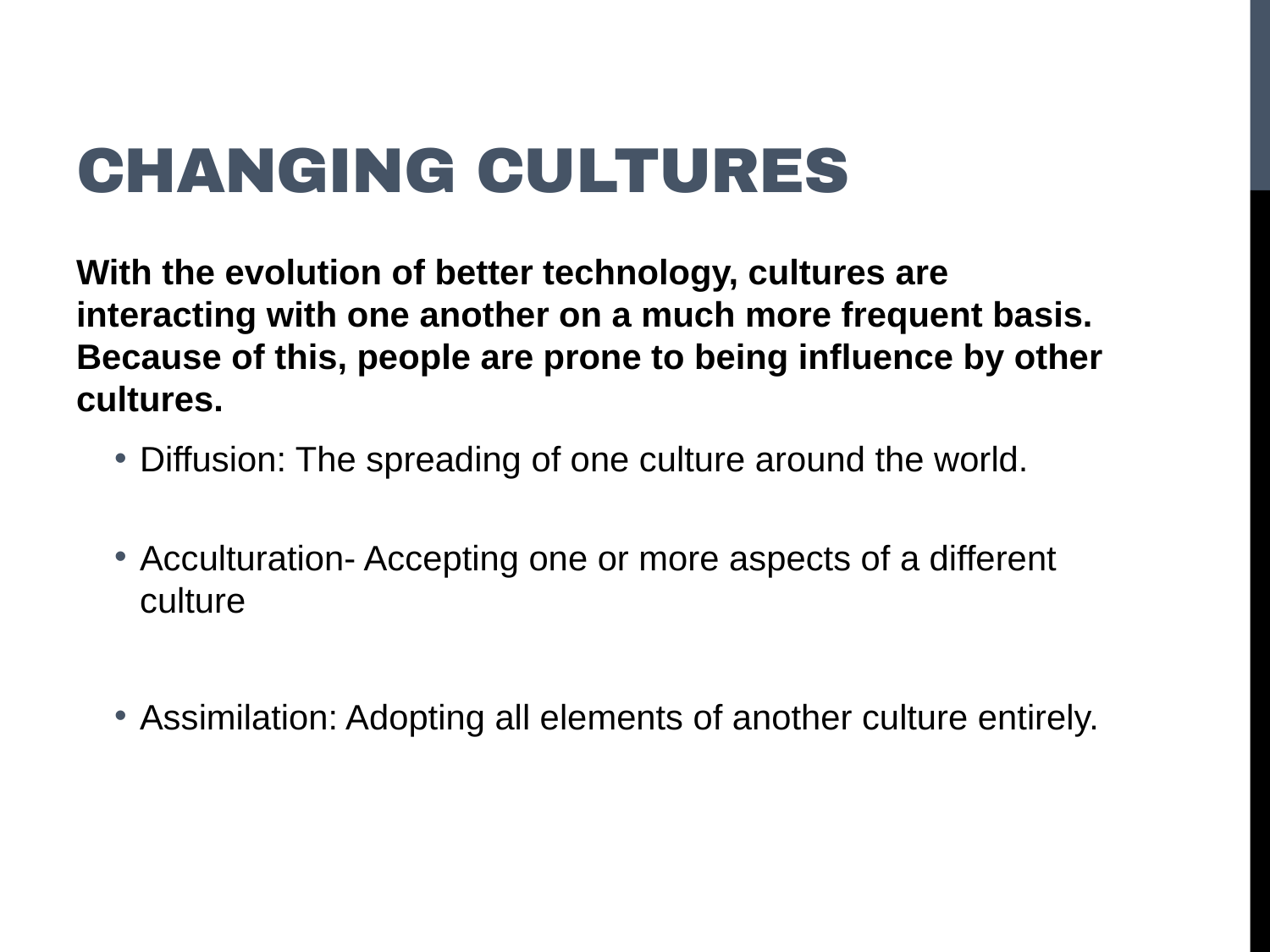

# Changing cultures
With the evolution of better technology, cultures are interacting with one another on a much more frequent basis. Because of this, people are prone to being influence by other cultures.
Diffusion: The spreading of one culture around the world.

Acculturation- Accepting one or more aspects of a different culture

Assimilation: Adopting all elements of another culture entirely.